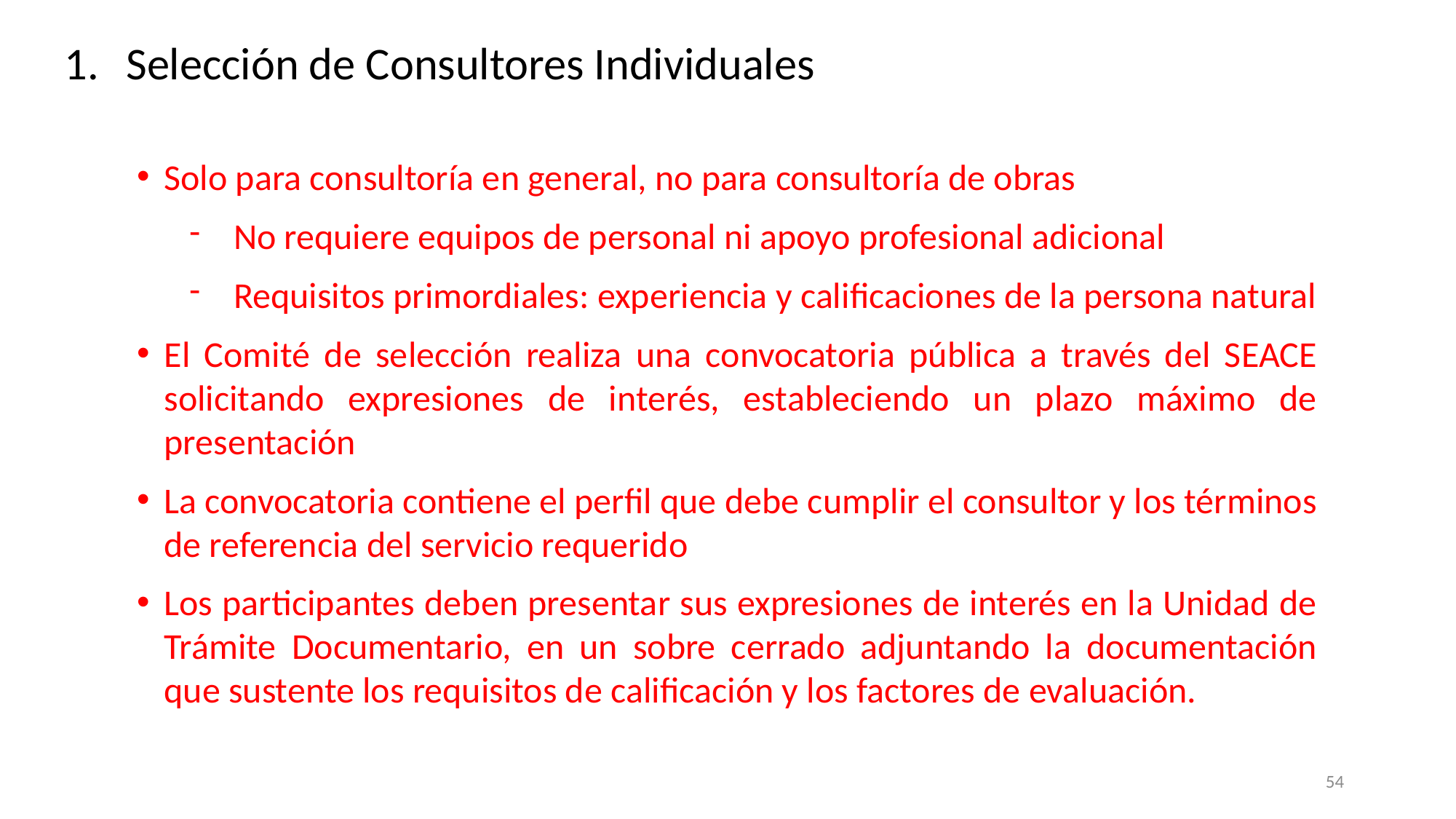

Selección de Consultores Individuales
Solo para consultoría en general, no para consultoría de obras
No requiere equipos de personal ni apoyo profesional adicional
Requisitos primordiales: experiencia y calificaciones de la persona natural
El Comité de selección realiza una convocatoria pública a través del SEACE solicitando expresiones de interés, estableciendo un plazo máximo de presentación
La convocatoria contiene el perfil que debe cumplir el consultor y los términos de referencia del servicio requerido
Los participantes deben presentar sus expresiones de interés en la Unidad de Trámite Documentario, en un sobre cerrado adjuntando la documentación que sustente los requisitos de calificación y los factores de evaluación.

54